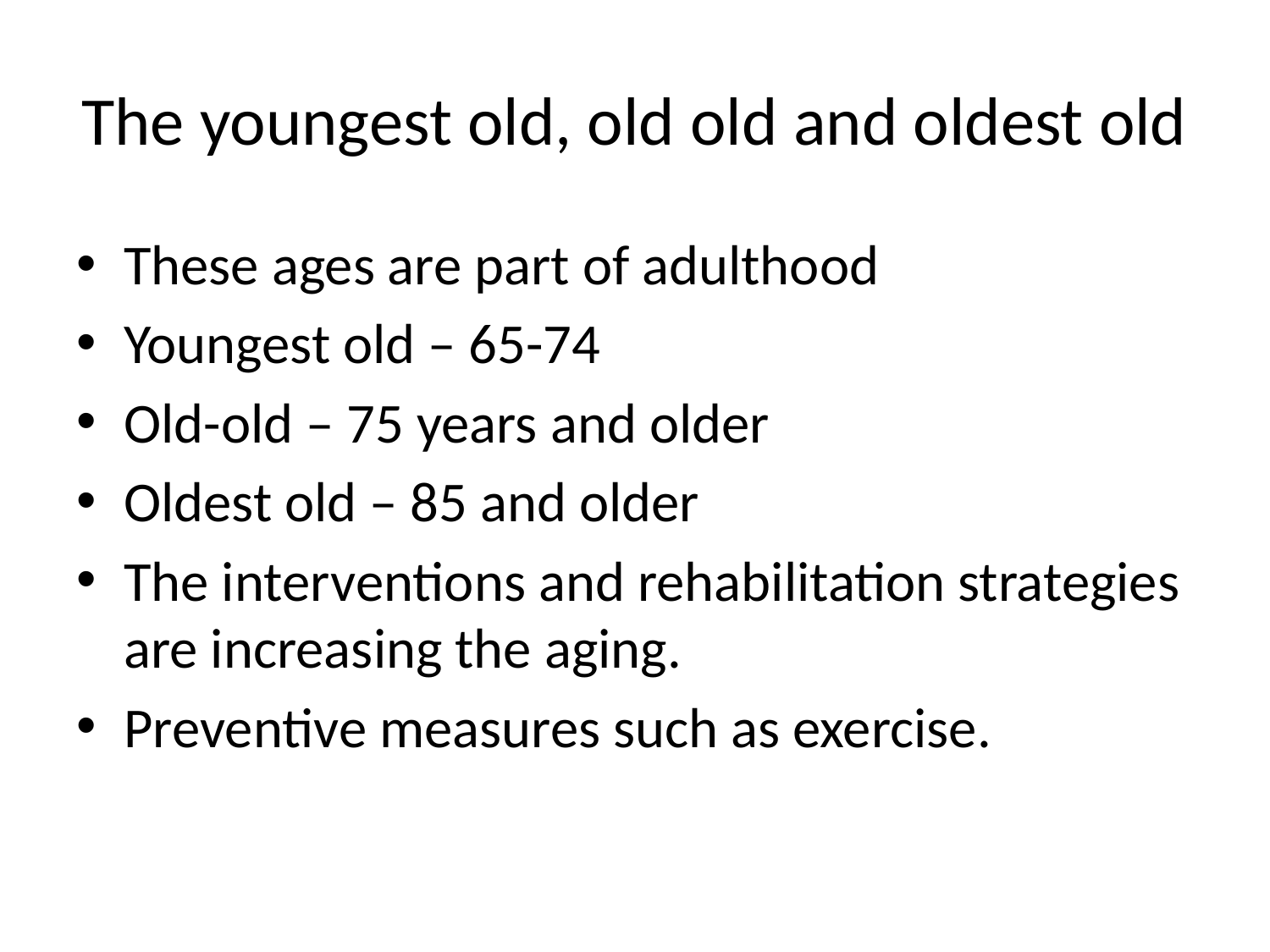

# The youngest old, old old and oldest old
These ages are part of adulthood
Youngest old – 65-74
Old-old – 75 years and older
Oldest old – 85 and older
The interventions and rehabilitation strategies are increasing the aging.
Preventive measures such as exercise.